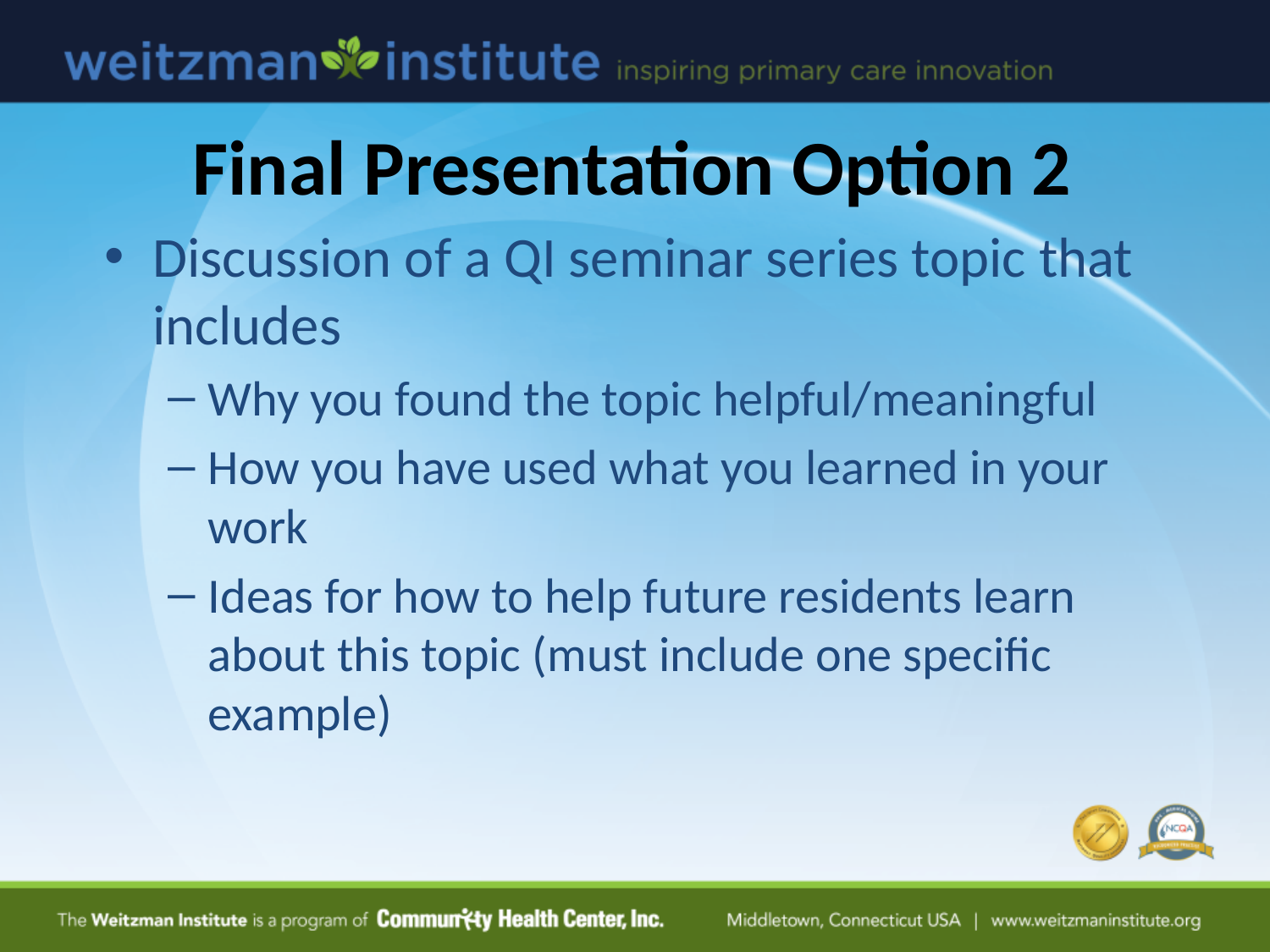

Final Presentation Option 2
Discussion of a QI seminar series topic that includes
Why you found the topic helpful/meaningful
How you have used what you learned in your work
Ideas for how to help future residents learn about this topic (must include one specific example)